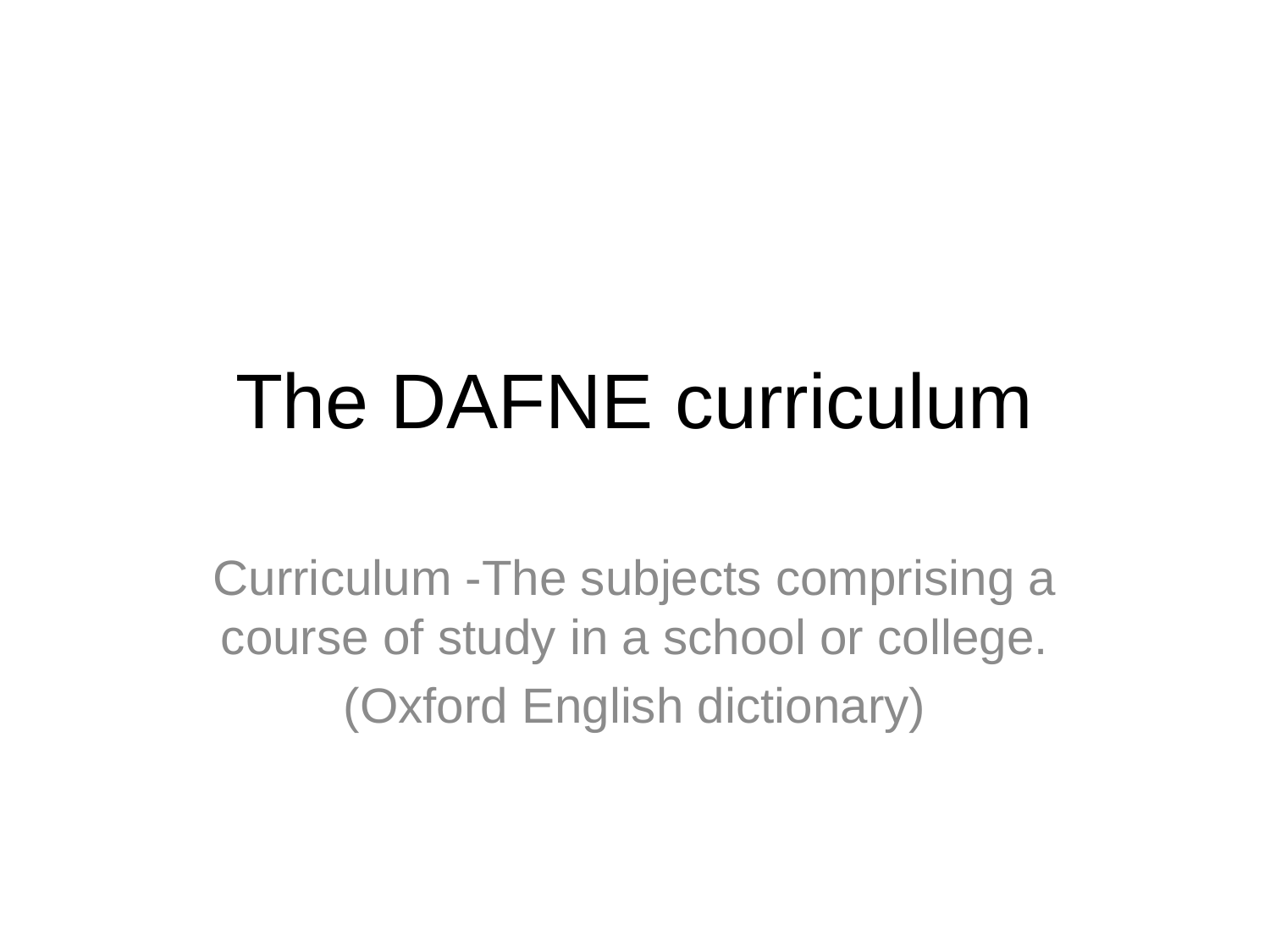

# The DAFNE curriculum
Curriculum -The subjects comprising a course of study in a school or college.
(Oxford English dictionary)